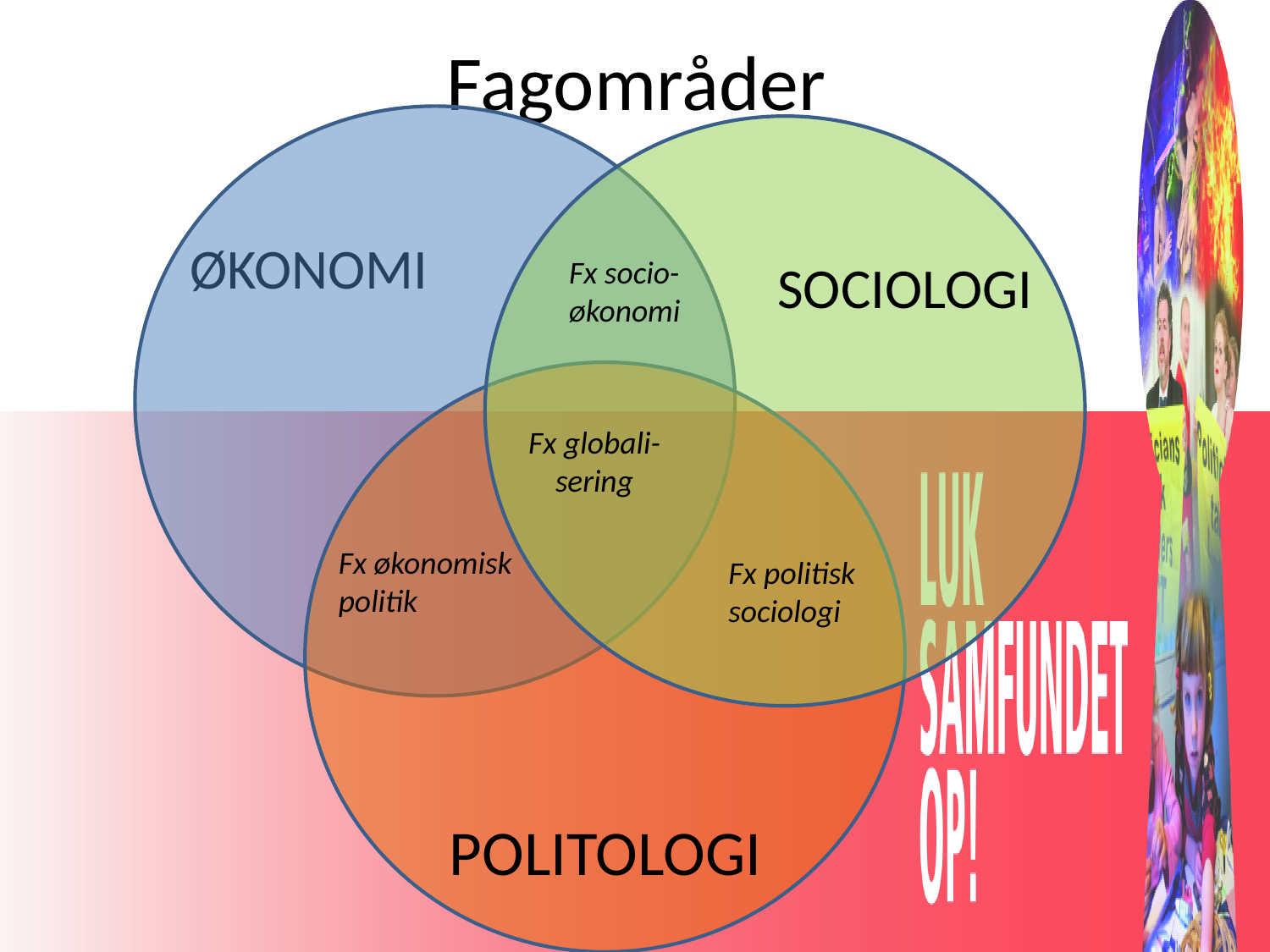

# Fagområder

 ØKONOMI
Fx socio-
økonomi
SOCIOLOGI

Fx globali-
sering
Fx økonomisk
politik
Fx politisk
sociologi
POLITOLOGI